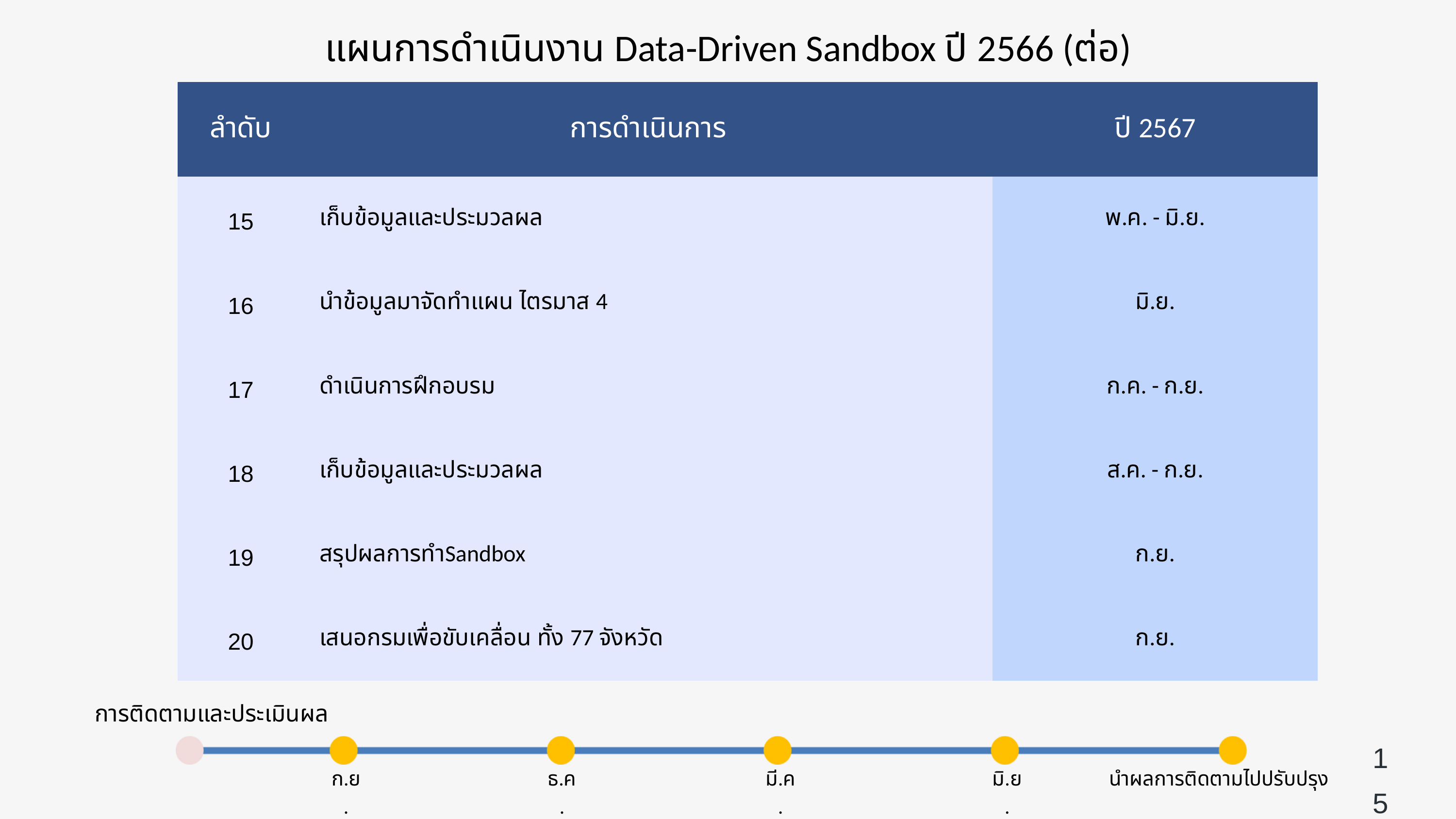

แผนการดำเนินงาน Data-Driven Sandbox ปี 2566 (ต่อ)
| ลำดับ | การดำเนินการ | ปี 2567 |
| --- | --- | --- |
| 15 | เก็บข้อมูลและประมวลผล | พ.ค. - มิ.ย. |
| 16 | นำข้อมูลมาจัดทำแผน ไตรมาส 4 | มิ.ย. |
| 17 | ดำเนินการฝึกอบรม | ก.ค. - ก.ย. |
| 18 | เก็บข้อมูลและประมวลผล | ส.ค. - ก.ย. |
| 19 | สรุปผลการทำSandbox | ก.ย. |
| 20 | เสนอกรมเพื่อขับเคลื่อน ทั้ง 77 จังหวัด | ก.ย. |
การติดตามและประเมินผล

ก.ย.
ธ.ค.
มี.ค.
มิ.ย.
นำผลการติดตามไปปรับปรุง
15